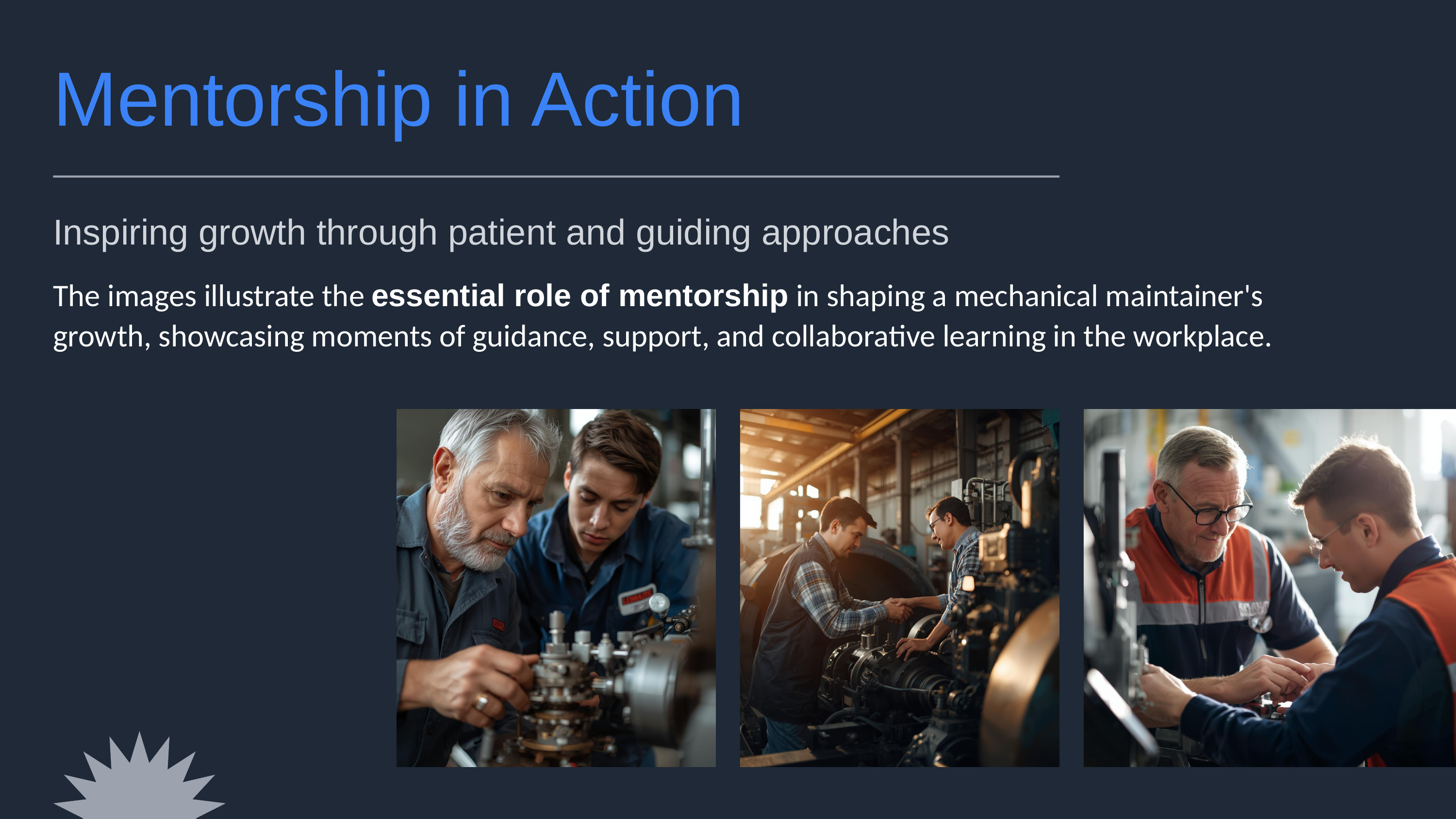

Mentorship in Action

Inspiring growth through patient and guiding approaches
The images illustrate the essential role of mentorship in shaping a mechanical maintainer's growth, showcasing moments of guidance, support, and collaborative learning in the workplace.